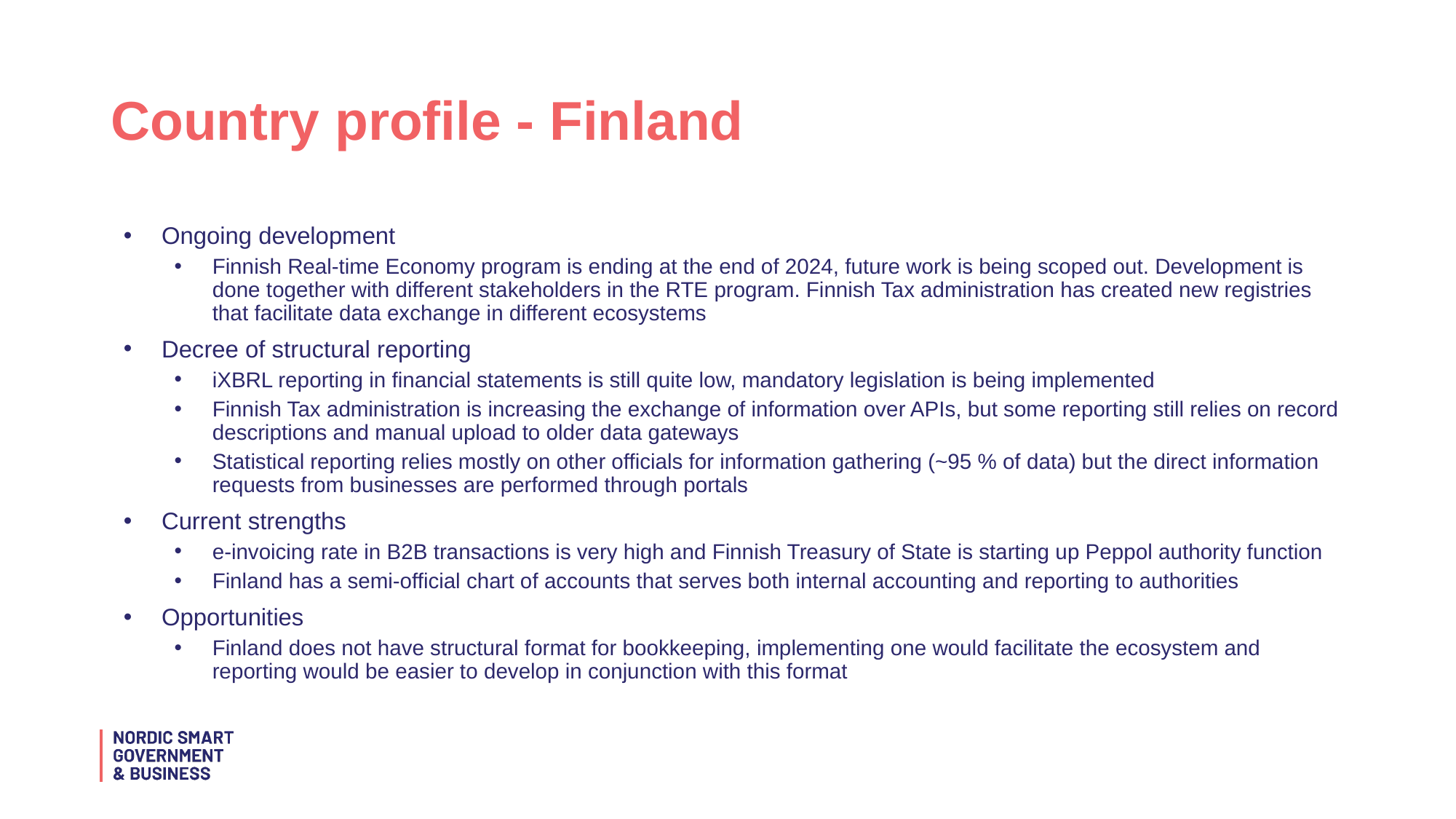

# Country profile - Finland
Ongoing development
Finnish Real-time Economy program is ending at the end of 2024, future work is being scoped out. Development is done together with different stakeholders in the RTE program. Finnish Tax administration has created new registries that facilitate data exchange in different ecosystems
Decree of structural reporting
iXBRL reporting in financial statements is still quite low, mandatory legislation is being implemented
Finnish Tax administration is increasing the exchange of information over APIs, but some reporting still relies on record descriptions and manual upload to older data gateways
Statistical reporting relies mostly on other officials for information gathering (~95 % of data) but the direct information requests from businesses are performed through portals
Current strengths
e-invoicing rate in B2B transactions is very high and Finnish Treasury of State is starting up Peppol authority function
Finland has a semi-official chart of accounts that serves both internal accounting and reporting to authorities
Opportunities
Finland does not have structural format for bookkeeping, implementing one would facilitate the ecosystem and reporting would be easier to develop in conjunction with this format